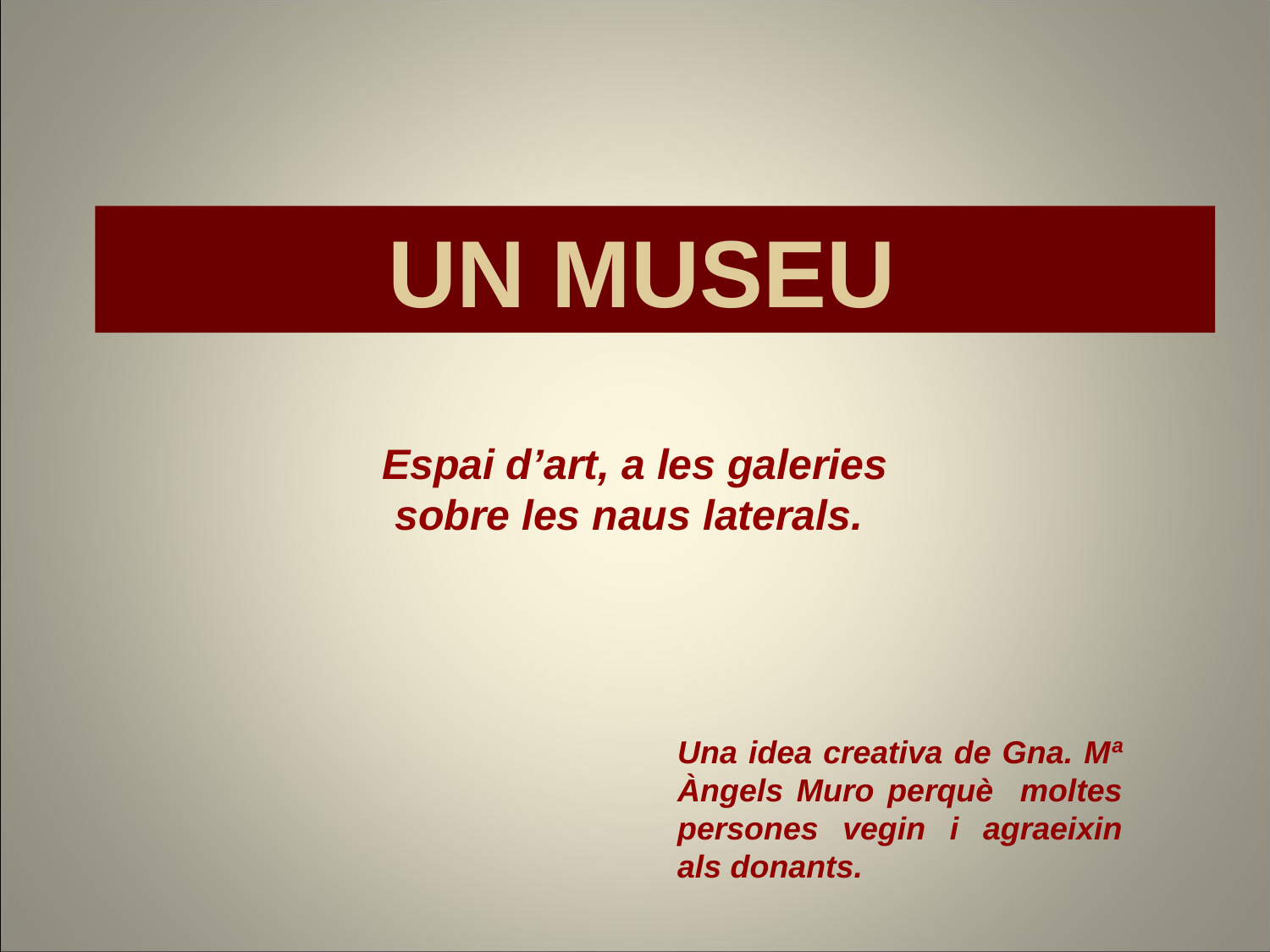

UN MUSEU
Espai d’art, a les galeries sobre les naus laterals.
Una idea creativa de Gna. Mª Àngels Muro perquè  moltes persones vegin i agraeixin als donants.